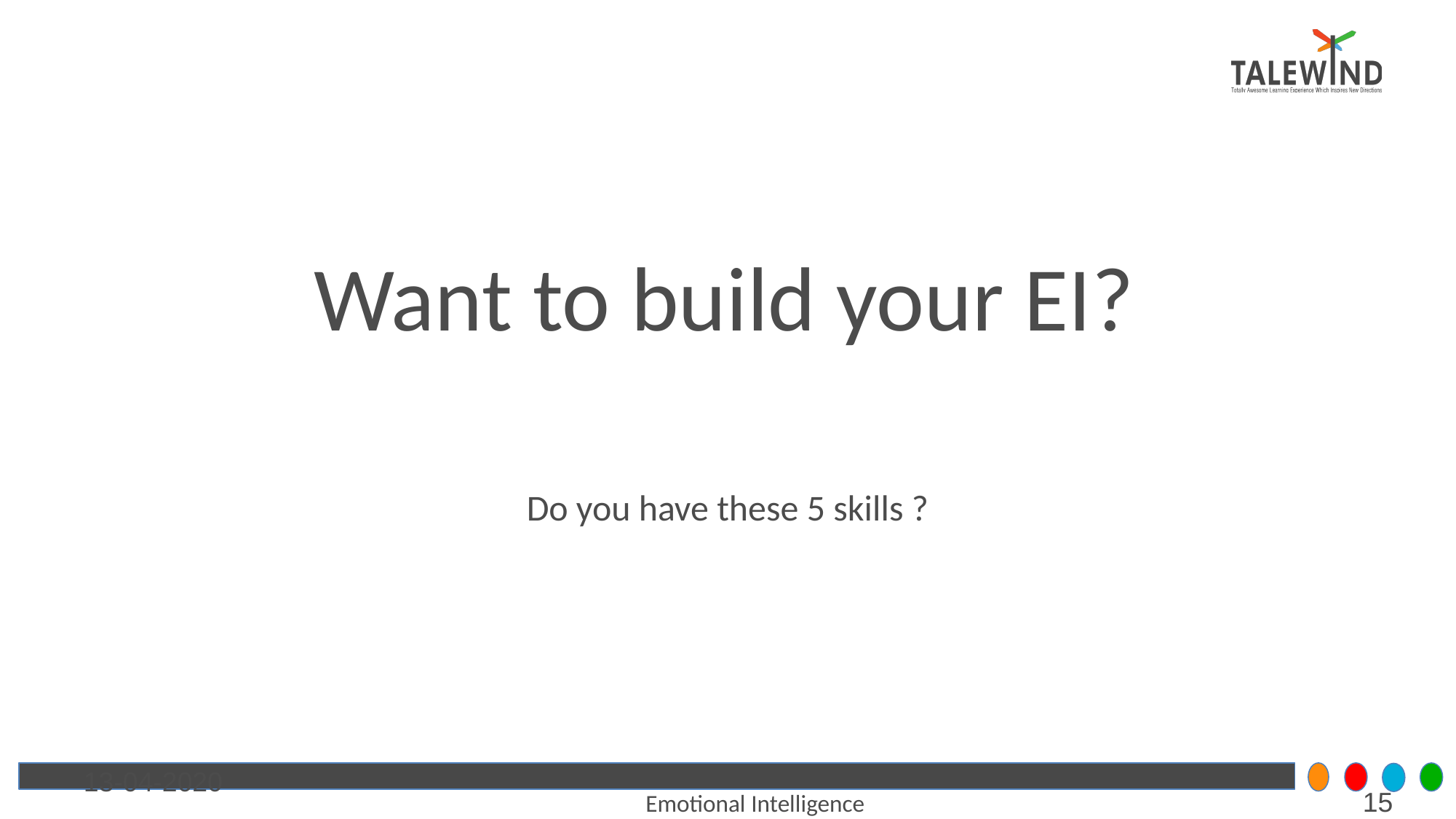

# Want to build your EI?
Do you have these 5 skills ?
13-04-2020
15
Emotional Intelligence